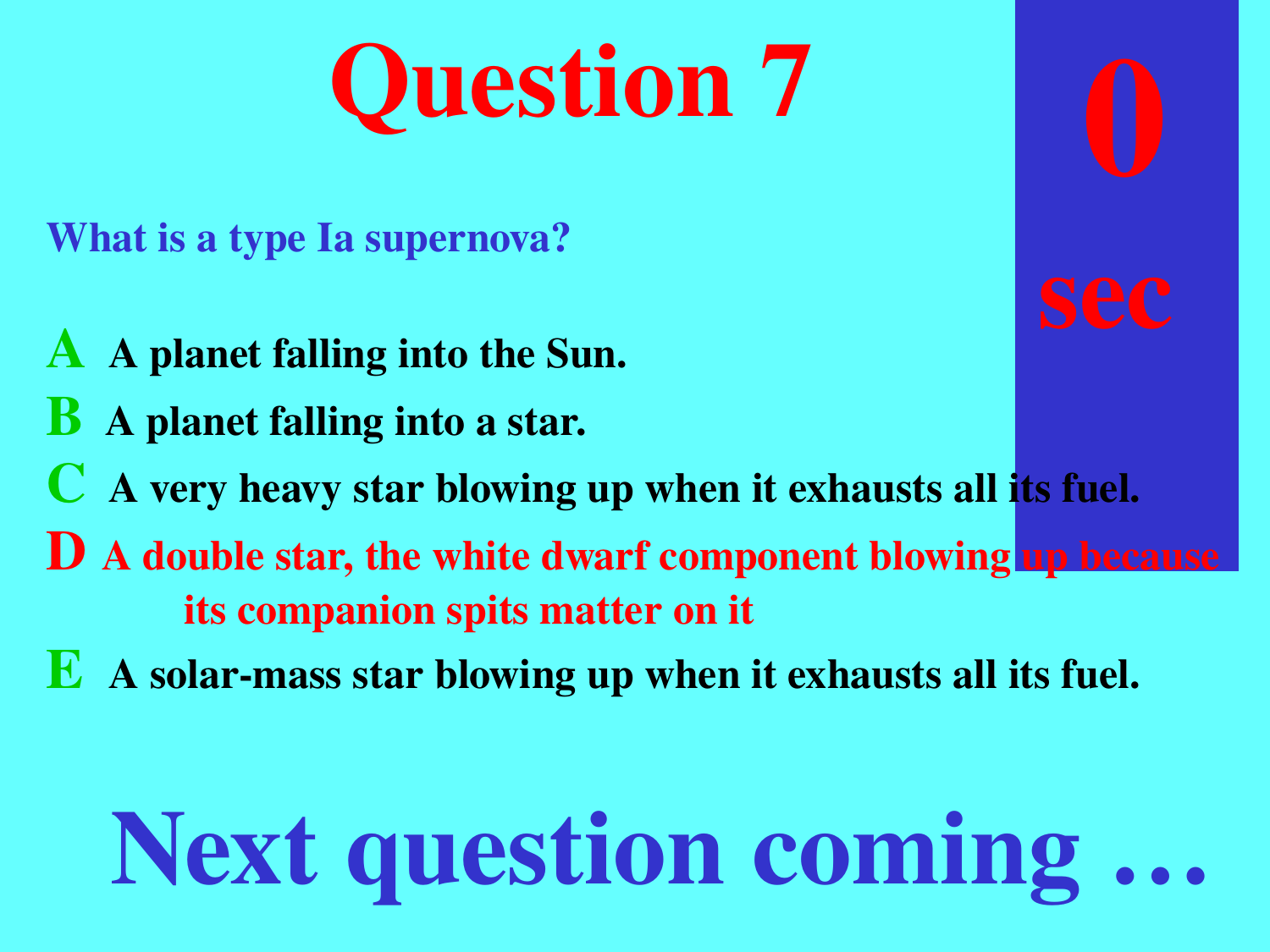

sec
45
40
35
30
25
19
18
17
16
15
14
13
12
11
10
 9
 8
 7
 6
 4
 3
 2
 1
 0
20
 5
# Question 7
What is a type Ia supernova?

A  A planet falling into the Sun.
B  A planet falling into a star.
C  A very heavy star blowing up when it exhausts all its fuel.
D A double star, the white dwarf component blowing up because
	 its companion spits matter on it
E  A solar-mass star blowing up when it exhausts all its fuel.
Next question coming …